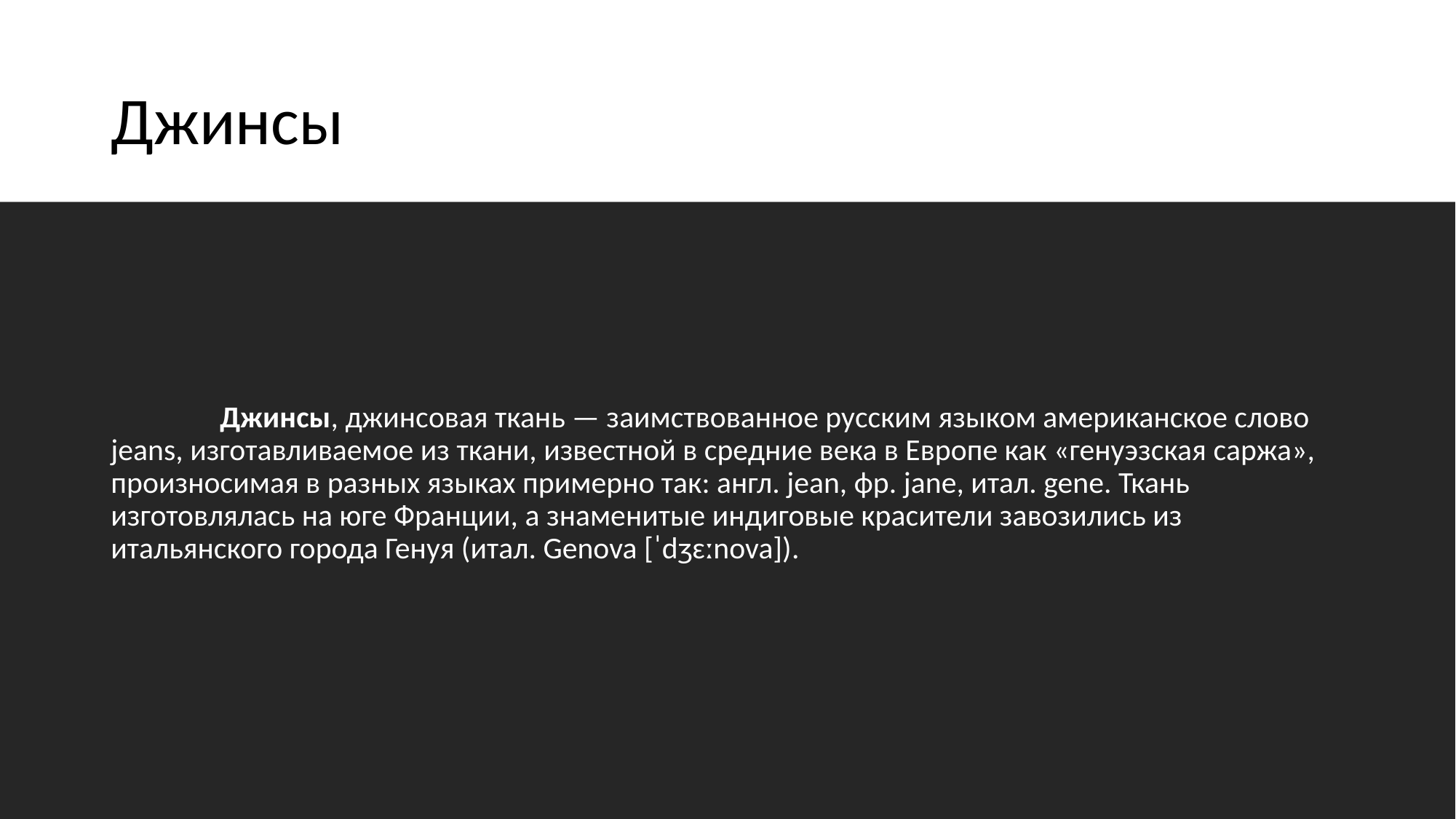

# Джинсы

	Джинсы, джинсовая ткань — заимствованное русским языком американское слово jeans, изготавливаемое из ткани, известной в средние века в Европе как «генуэзская саржа», произносимая в разных языках примерно так: англ. jean, фр. jane, итал. gene. Ткань изготовлялась на юге Франции, а знаменитые индиговые красители завозились из итальянского города Генуя (итал. Genova [ˈdʒɛːnova]).